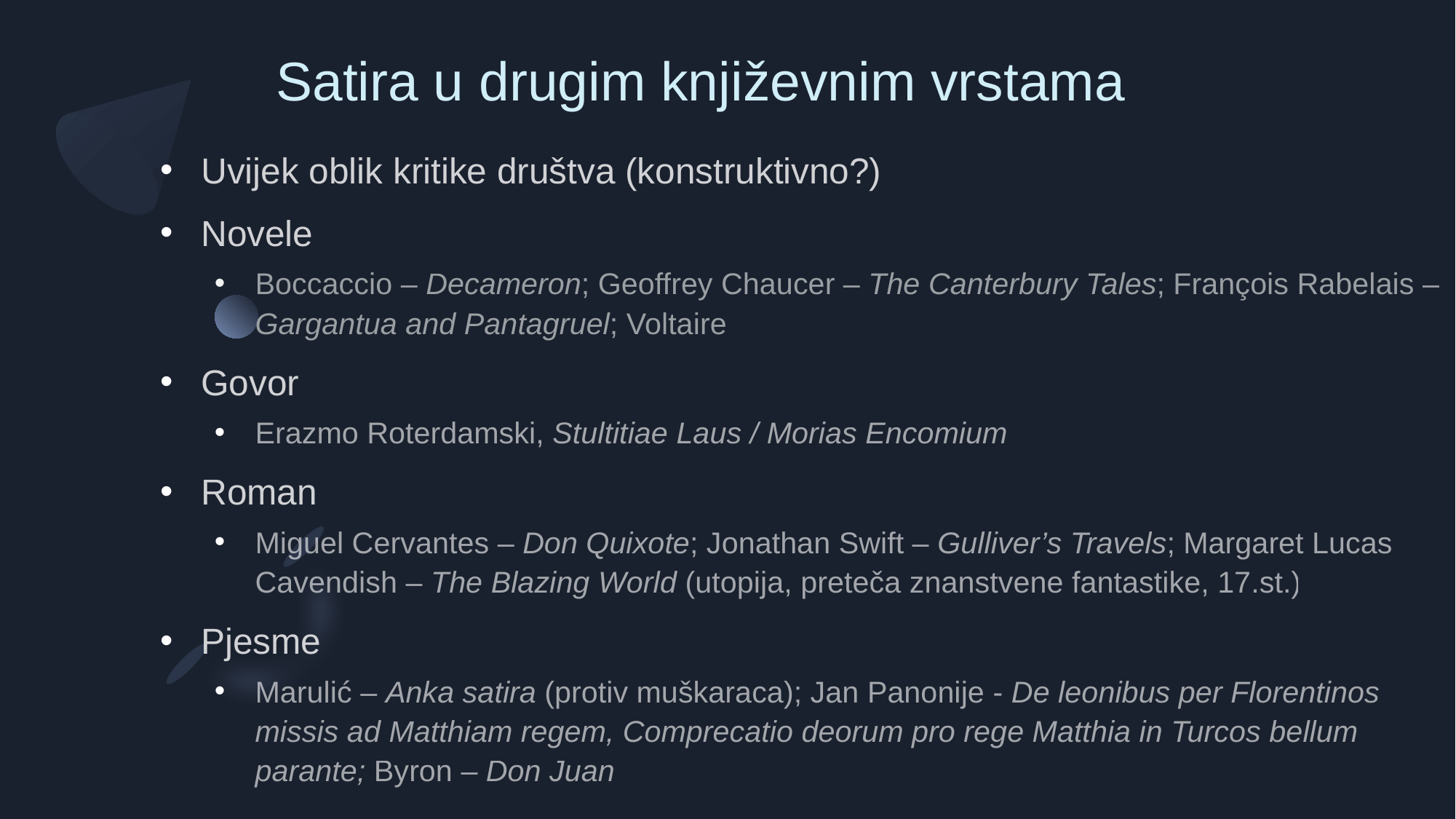

# Satira u drugim književnim vrstama
Uvijek oblik kritike društva (konstruktivno?)
Novele
Boccaccio – Decameron; Geoffrey Chaucer – The Canterbury Tales; François Rabelais – Gargantua and Pantagruel; Voltaire
Govor
Erazmo Roterdamski, Stultitiae Laus / Morias Encomium
Roman
Miguel Cervantes – Don Quixote; Jonathan Swift – Gulliver’s Travels; Margaret Lucas Cavendish – The Blazing World (utopija, preteča znanstvene fantastike, 17.st.)
Pjesme
Marulić – Anka satira (protiv muškaraca); Jan Panonije - De leonibus per Florentinos missis ad Matthiam regem, Comprecatio deorum pro rege Matthia in Turcos bellum parante; Byron – Don Juan